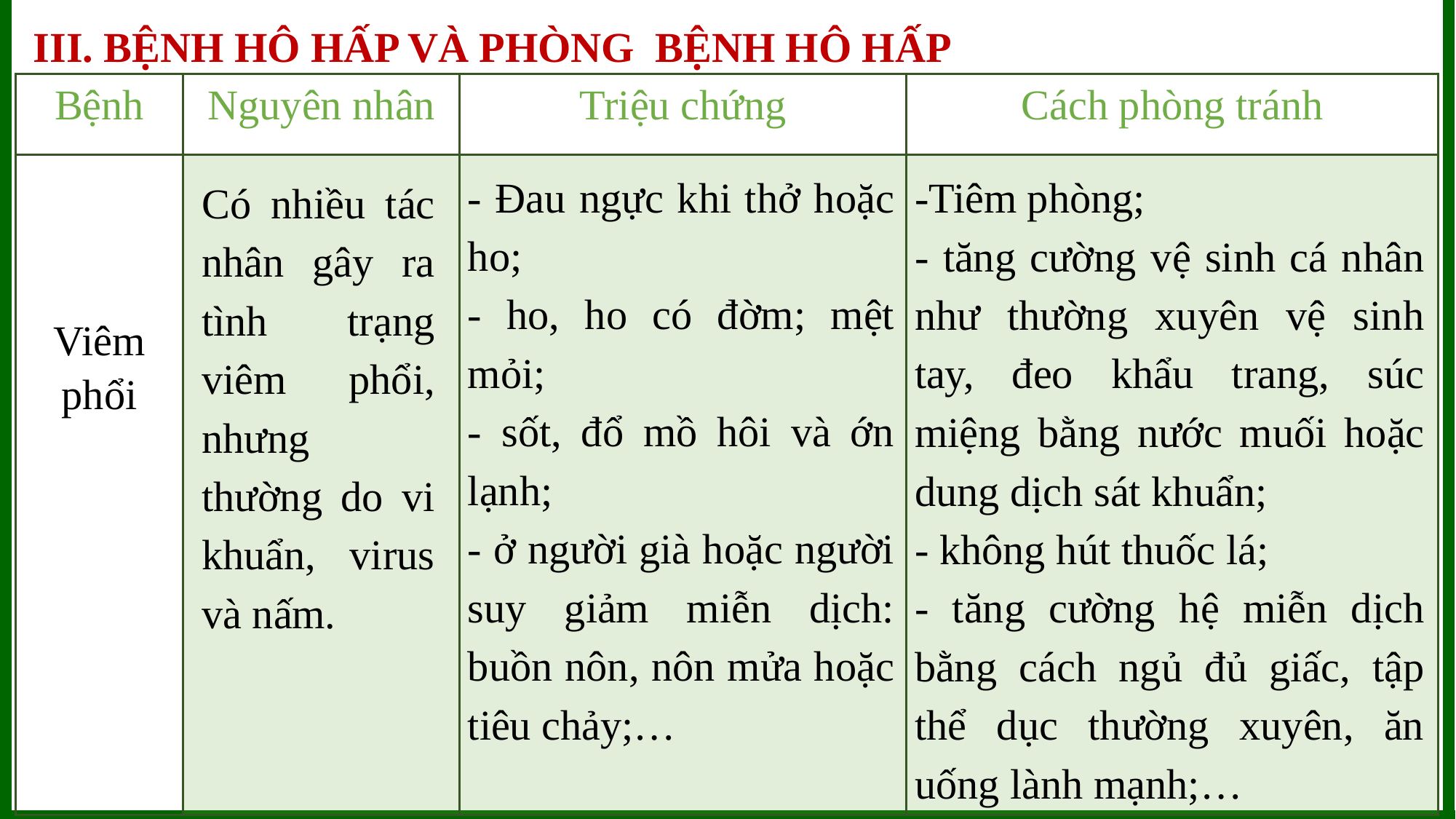

III. BỆNH HÔ HẤP VÀ PHÒNG  BỆNH HÔ HẤP

| Bệnh | Nguyên nhân | Triệu chứng | Cách phòng tránh |
| --- | --- | --- | --- |
| Viêm phổi |  |  |  |
- Đau ngực khi thở hoặc ho;
- ho, ho có đờm; mệt mỏi;
- sốt, đổ mồ hôi và ớn lạnh;
- ở người già hoặc người suy giảm miễn dịch: buồn nôn, nôn mửa hoặc tiêu chảy;…
-Tiêm phòng;
- tăng cường vệ sinh cá nhân như thường xuyên vệ sinh tay, đeo khẩu trang, súc miệng bằng nước muối hoặc dung dịch sát khuẩn;
- không hút thuốc lá;
- tăng cường hệ miễn dịch bằng cách ngủ đủ giấc, tập thể dục thường xuyên, ăn uống lành mạnh;…
Có nhiều tác nhân gây ra tình trạng viêm phổi, nhưng thường do vi khuẩn, virus và nấm.